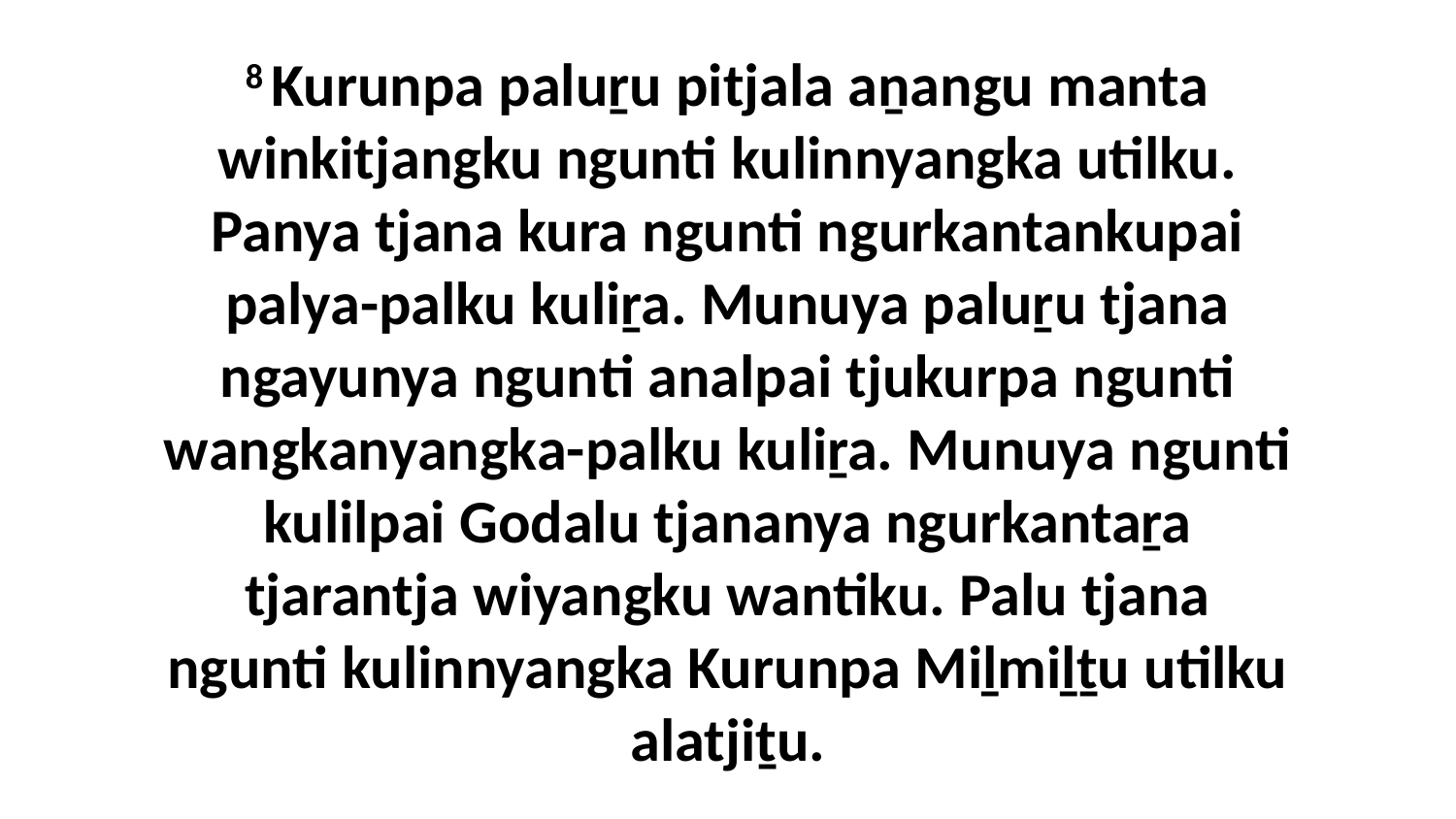

8 Kurunpa paluṟu pitjala aṉangu manta winkitjangku ngunti kulinnyangka utilku. Panya tjana kura ngunti ngurkantankupai palya-palku kuliṟa. Munuya paluṟu tjana ngayunya ngunti analpai tjukurpa ngunti wangkanyangka-palku kuliṟa. Munuya ngunti kulilpai Godalu tjananya ngurkantaṟa tjarantja wiyangku wantiku. Palu tjana ngunti kulinnyangka Kurunpa Miḻmiḻṯu utilku alatjiṯu.